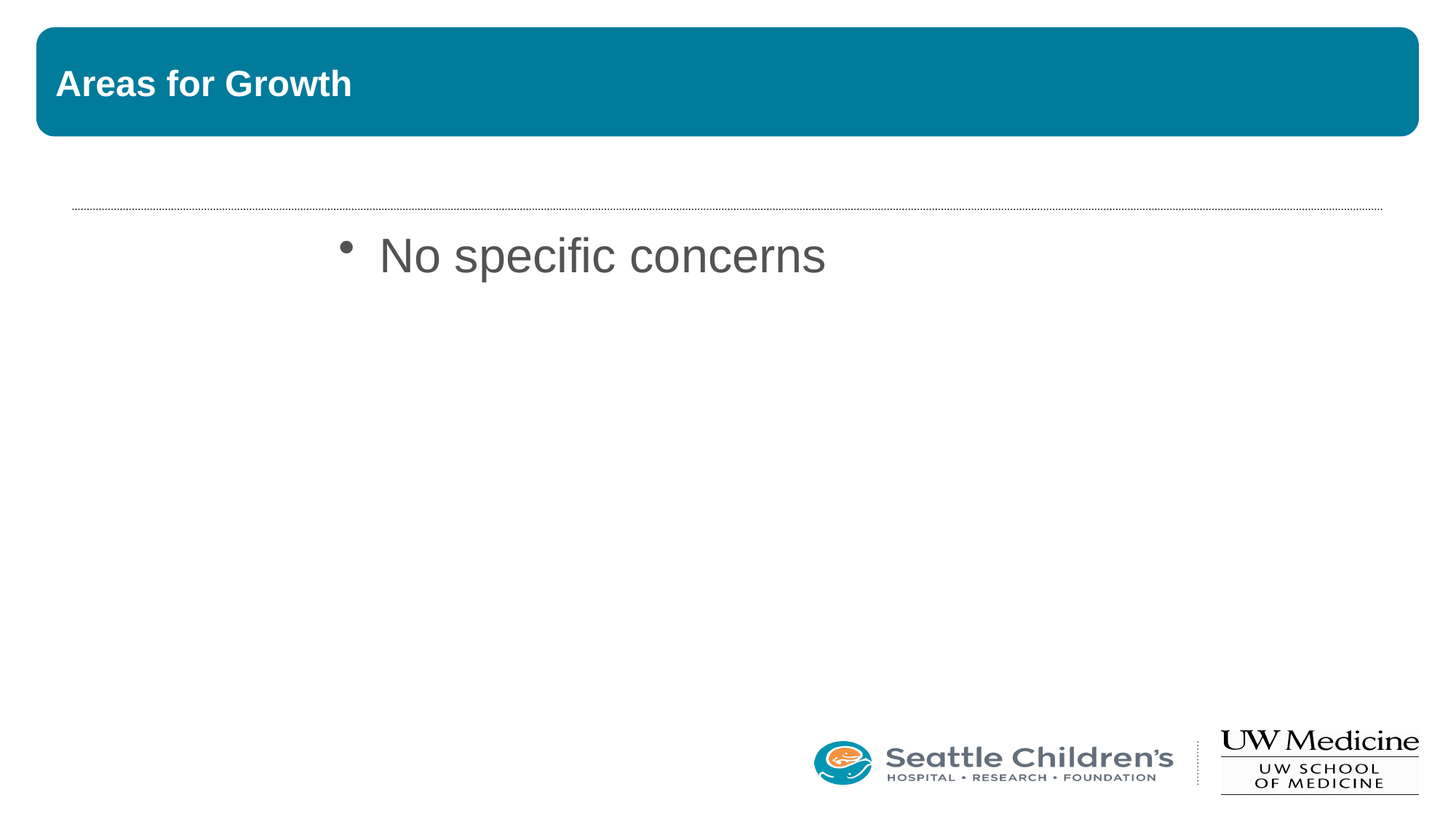

# Areas for Growth
No specific concerns